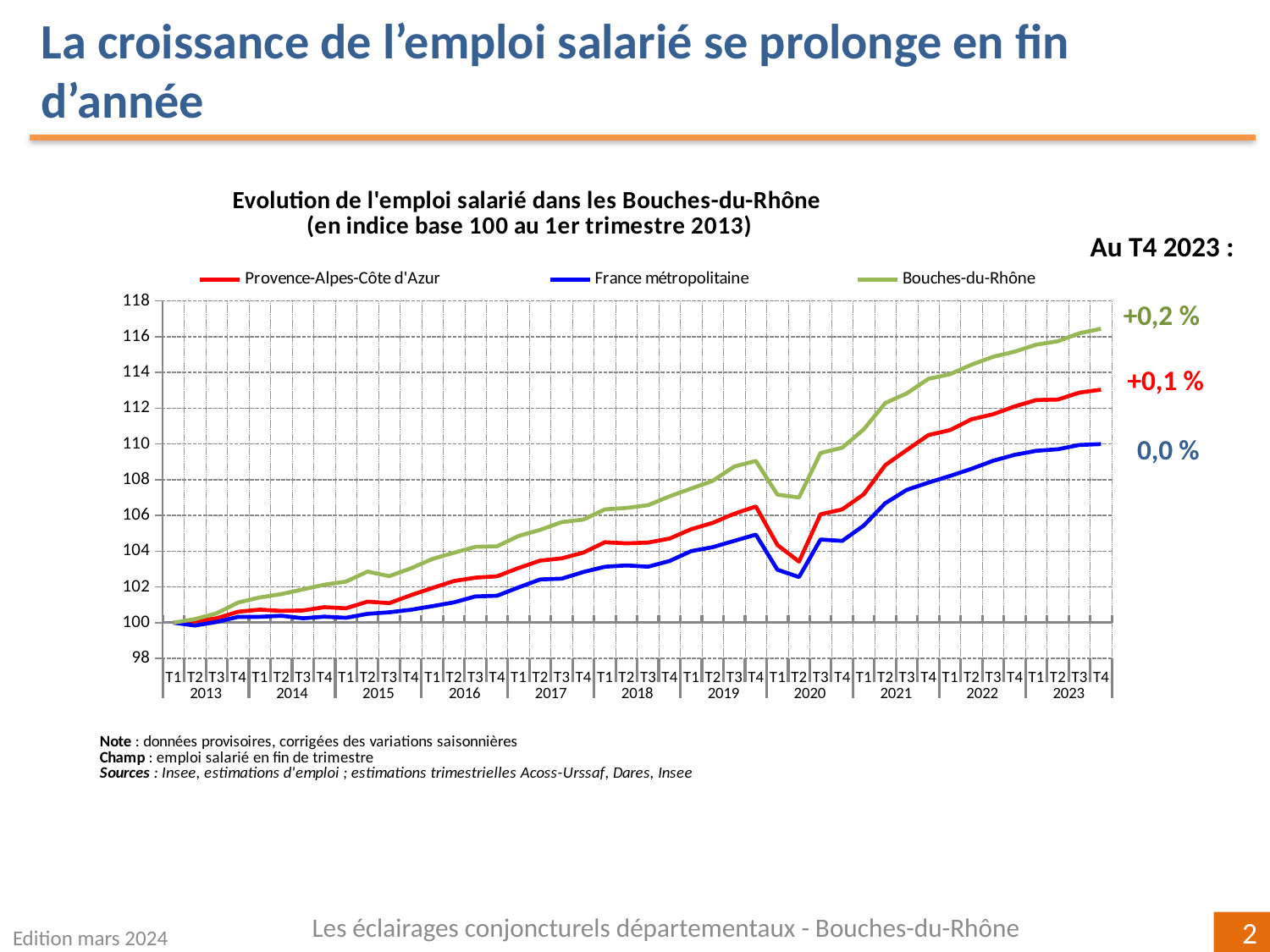

La croissance de l’emploi salarié se prolonge en fin d’année

### Chart: Evolution de l'emploi salarié dans les Bouches-du-Rhône
(en indice base 100 au 1er trimestre 2013)

| Category |  |  | Bouches-du-Rhône |
|---|---|---|---|
| T1 | 100.0 | 100.0 | 100.0 |
| T2 | 100.08035612577982 | 99.84267041089423 | 100.20381337127608 |
| T3 | 100.25010283002828 | 100.04414131182531 | 100.52708759159763 |
| T4 | 100.6143988974601 | 100.32760906754608 | 101.12986232692694 |
| T1 | 100.73341799157949 | 100.33006834379479 | 101.41619515763618 |
| T2 | 100.66271357923131 | 100.38806696592104 | 101.6010918618905 |
| T3 | 100.68448604906544 | 100.24806987973764 | 101.8654192103428 |
| T4 | 100.86988873033391 | 100.3399043645456 | 102.12794040922061 |
| T1 | 100.80911660448236 | 100.27824446553915 | 102.30185386172828 |
| T2 | 101.17896801859862 | 100.49920726723552 | 102.86174483752883 |
| T3 | 101.09704068365562 | 100.5855935019556 | 102.60271181001843 |
| T4 | 101.53888714621837 | 100.7257250509942 | 103.03833025018561 |
| T1 | 101.9400505143746 | 100.92640569933411 | 103.56667006995195 |
| T2 | 102.33150605448617 | 101.1390275992734 | 103.9154241506394 |
| T3 | 102.522632426278 | 101.47193009517608 | 104.2455654535223 |
| T4 | 102.59732097614737 | 101.51026257012148 | 104.27373400109717 |
| T1 | 103.06245500309478 | 101.97638867993201 | 104.85442954218686 |
| T2 | 103.47411180387721 | 102.42176420258973 | 105.19538276484211 |
| T3 | 103.60093082920005 | 102.4650464641951 | 105.62945387402387 |
| T4 | 103.92342150996572 | 102.83785382851227 | 105.77043023392943 |
| T1 | 104.50347826428532 | 103.13176948129336 | 106.34203881603466 |
| T2 | 104.44029321007567 | 103.20615936820967 | 106.42143013882233 |
| T3 | 104.48490432739068 | 103.13292345313252 | 106.57501164253853 |
| T4 | 104.7091944354506 | 103.45365264468083 | 107.07238534299353 |
| T1 | 105.23072364843738 | 104.0057733102613 | 107.50679733374389 |
| T2 | 105.58721978466569 | 104.2278167752929 | 107.94041647174129 |
| T3 | 106.09853613809142 | 104.57818357245911 | 108.73975633122464 |
| T4 | 106.50514262370608 | 104.92879891721454 | 109.05474904885509 |
| T1 | 104.34905084937883 | 102.967186195832 | 107.16720443158529 |
| T2 | 103.41883891009707 | 102.55660326938741 | 107.00704141431838 |
| T3 | 106.06750475711637 | 104.65408882516829 | 109.49973250730906 |
| T4 | 106.3381455354933 | 104.57585598638981 | 109.79018021625242 |
| T1 | 107.18553230602457 | 105.43146100290855 | 110.81884746908534 |
| T2 | 108.8188042312664 | 106.68529577825664 | 112.28853420996627 |
| T3 | 109.66686437715313 | 107.4363320704484 | 112.83547463687759 |
| T4 | 110.49994192137562 | 107.84236481607728 | 113.64485831788956 |
| T1 | 110.77681142179279 | 108.2138449682838 | 113.90479444013015 |
| T2 | 111.38419599263094 | 108.61433740866599 | 114.44104956109939 |
| T3 | 111.66735032970125 | 109.0627459868986 | 114.88084675943328 |
| T4 | 112.10549322780798 | 109.3964719041594 | 115.16845385089043 |
| T1 | 112.46097930100272 | 109.62072207992424 | 115.55923576473486 |
| T2 | 112.48903660749016 | 109.70583632525963 | 115.75041921474009 |
| T3 | 112.87572240549872 | 109.94838496110478 | 116.19635986553824 |
| T4 | 113.04215834758166 | 109.99715446102469 | 116.4491151389227 |
Au T4 2023 :
+0,2 %

+0,1 %

 0,0 %

Les éclairages conjoncturels départementaux - Bouches-du-Rhône
Edition mars 2024
2